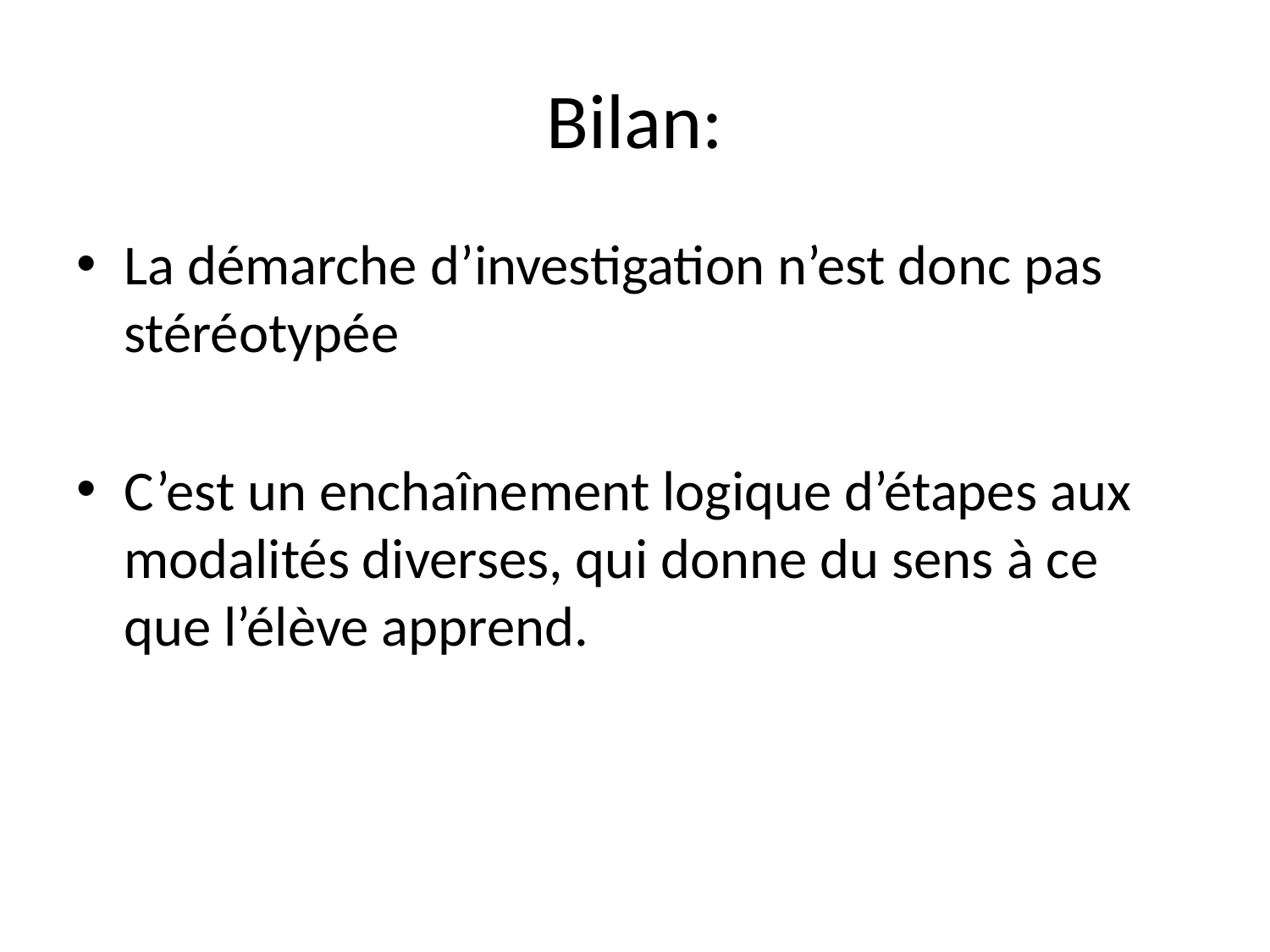

# Bilan:
La démarche d’investigation n’est donc pas stéréotypée

C’est un enchaînement logique d’étapes aux modalités diverses, qui donne du sens à ce que l’élève apprend.